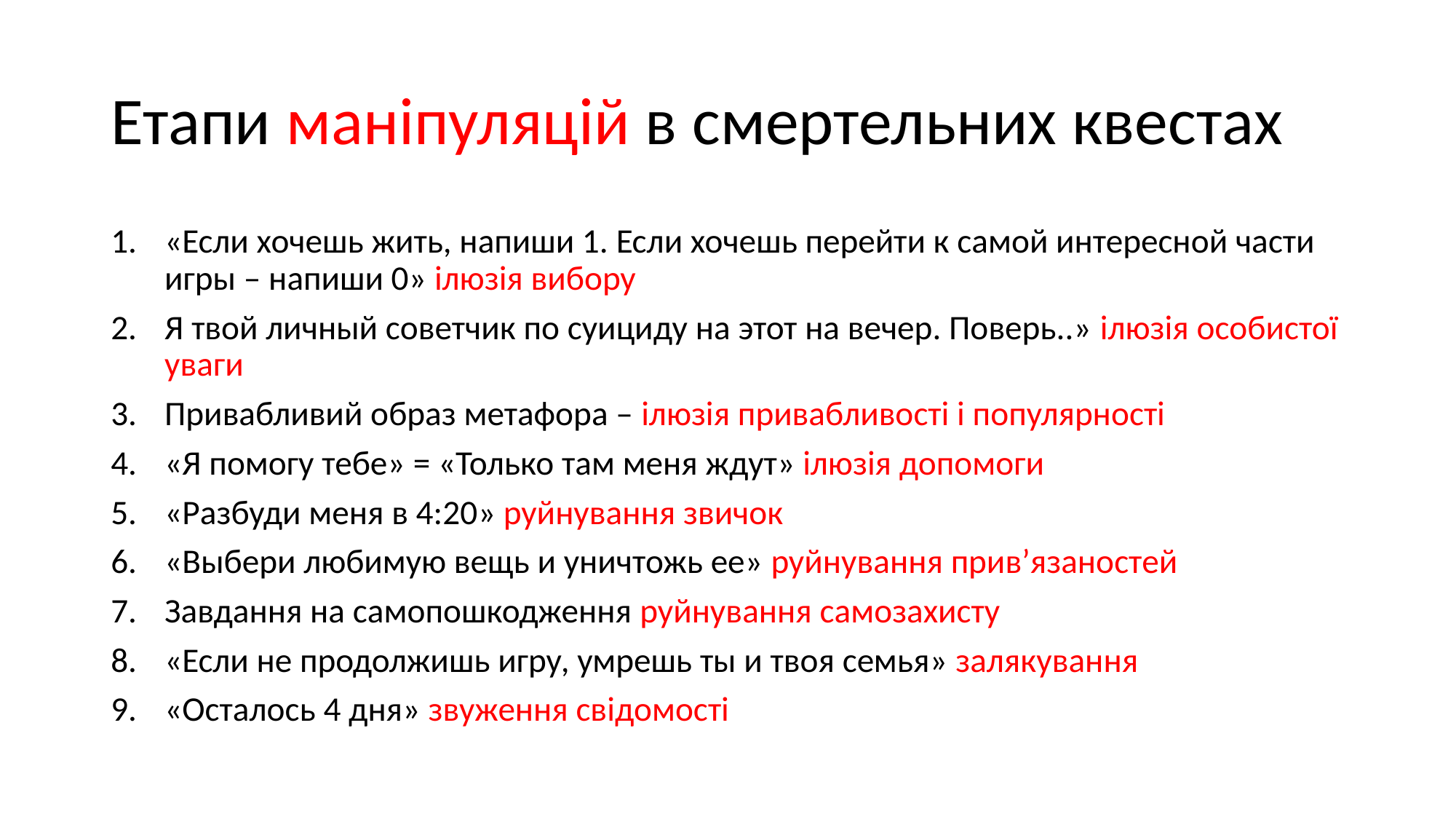

# Етапи маніпуляцій в смертельних квестах
«Если хочешь жить, напиши 1. Если хочешь перейти к самой интересной части игры – напиши 0» ілюзія вибору
Я твой личный советчик по суициду на этот на вечер. Поверь..» ілюзія особистої уваги
Привабливий образ метафора – ілюзія привабливості і популярності
«Я помогу тебе» = «Только там меня ждут» ілюзія допомоги
«Разбуди меня в 4:20» руйнування звичок
«Выбери любимую вещь и уничтожь ее» руйнування прив’язаностей
Завдання на самопошкодження руйнування самозахисту
«Если не продолжишь игру, умрешь ты и твоя семья» залякування
«Осталось 4 дня» звуження свідомості